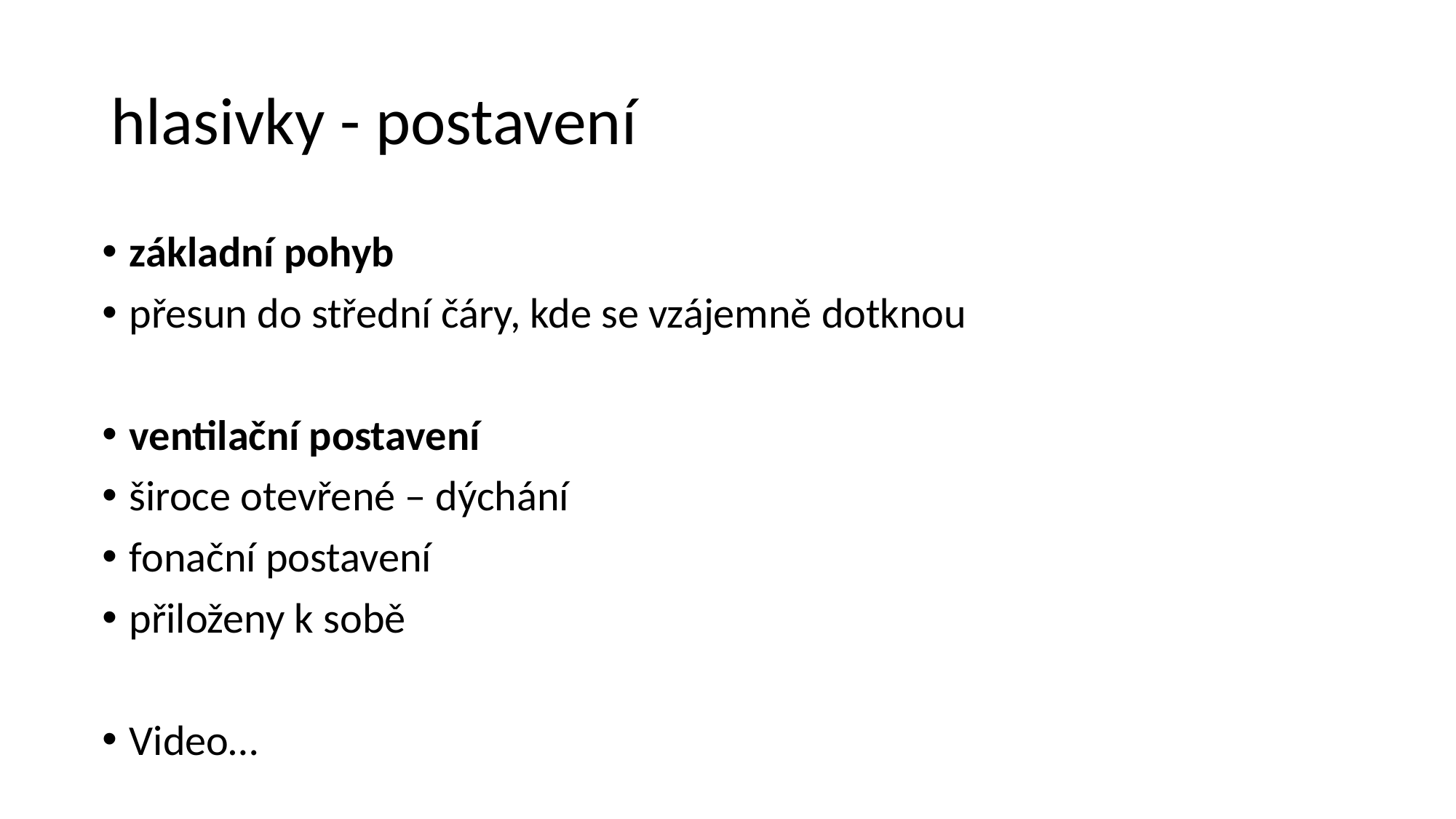

# hlasivky - postavení
základní pohyb
přesun do střední čáry, kde se vzájemně dotknou

ventilační postavení
široce otevřené – dýchání
fonační postavení
přiloženy k sobě

Video…